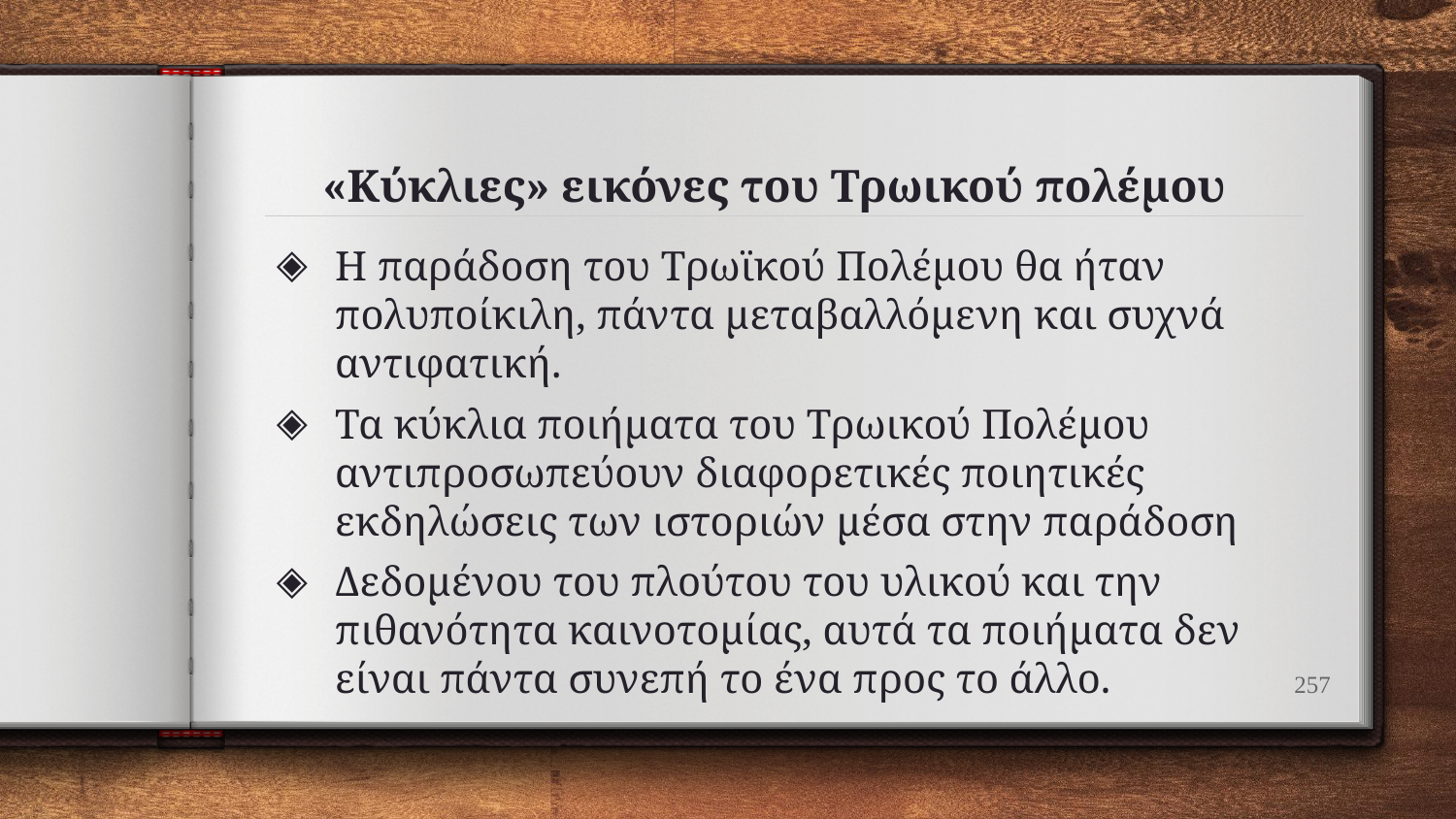

# «Κύκλιες» εικόνες του Τρωικού πολέμου
Η παράδοση του Τρωϊκού Πολέμου θα ήταν πολυποίκιλη, πάντα μεταβαλλόμενη και συχνά αντιφατική.
Τα κύκλια ποιήματα του Τρωικού Πολέμου αντιπροσωπεύουν διαφορετικές ποιητικές εκδηλώσεις των ιστοριών μέσα στην παράδοση
Δεδομένου του πλούτου του υλικού και την πιθανότητα καινοτομίας, αυτά τα ποιήματα δεν είναι πάντα συνεπή το ένα προς το άλλο.

257